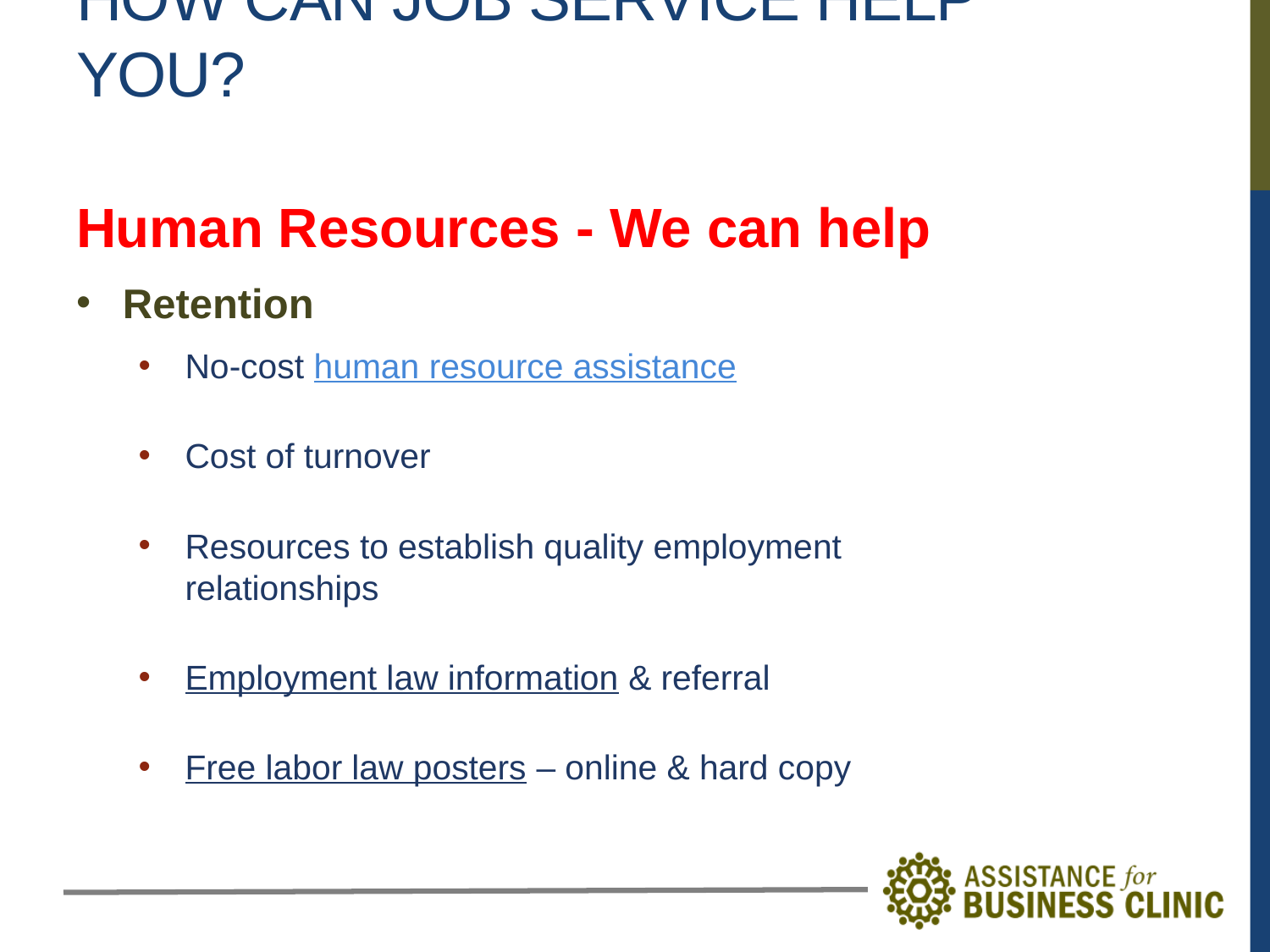

# How can Job Service Help You?
Human Resources - We can help
Retention
No-cost human resource assistance
Cost of turnover
Resources to establish quality employment relationships
Employment law information & referral
Free labor law posters – online & hard copy